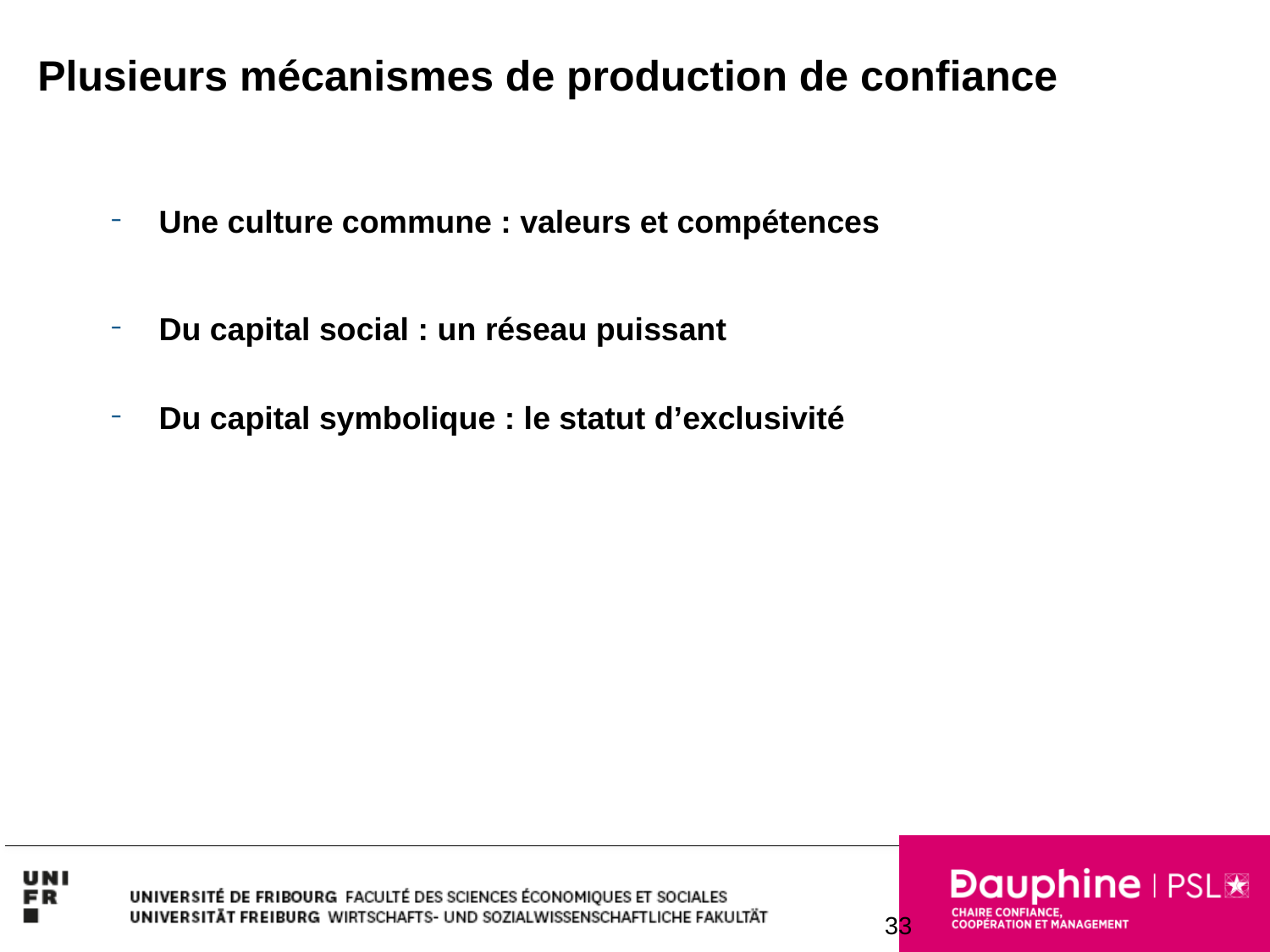

# Plusieurs mécanismes de production de confiance

Une culture commune : valeurs et compétences

Du capital social : un réseau puissant

Du capital symbolique : le statut d’exclusivité

33